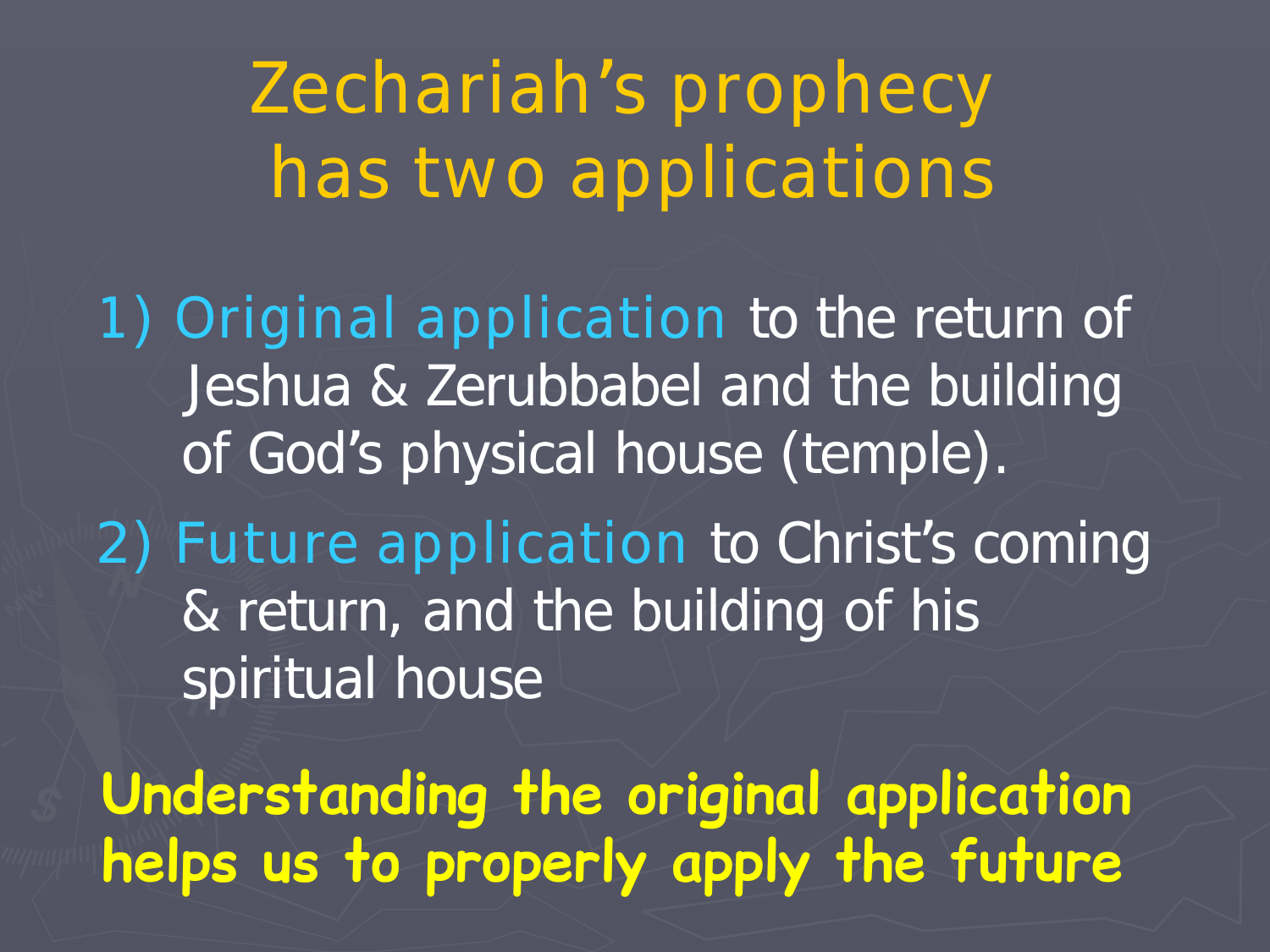

# Zechariah’s prophecy has two applications
1) Original application to the return of Jeshua & Zerubbabel and the building of God’s physical house (temple).
2) Future application to Christ’s coming & return, and the building of his spiritual house
Understanding the original application helps us to properly apply the future